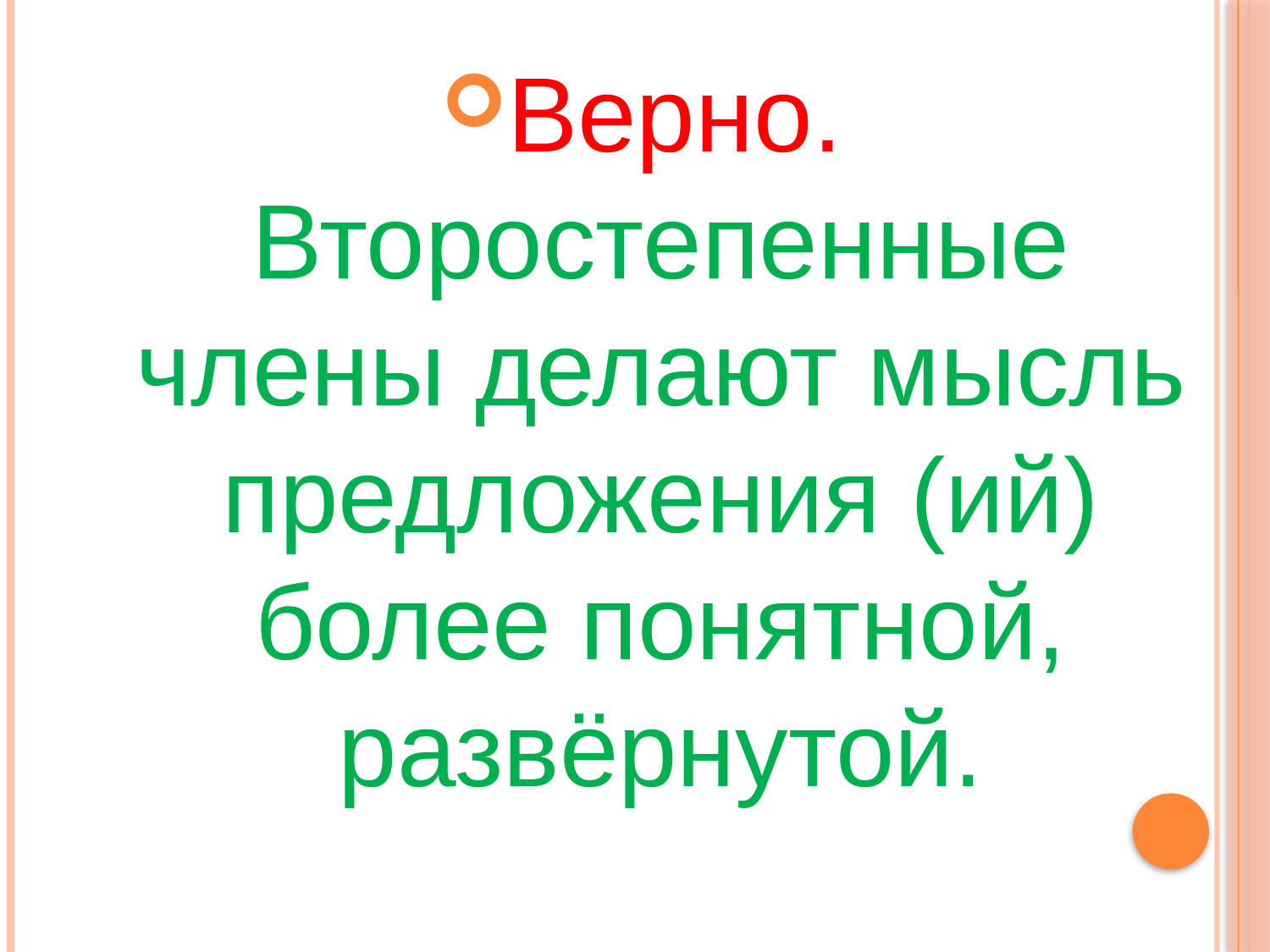

Верно. Второстепенные члены делают мысль предложения (ий) более понятной, развёрнутой.